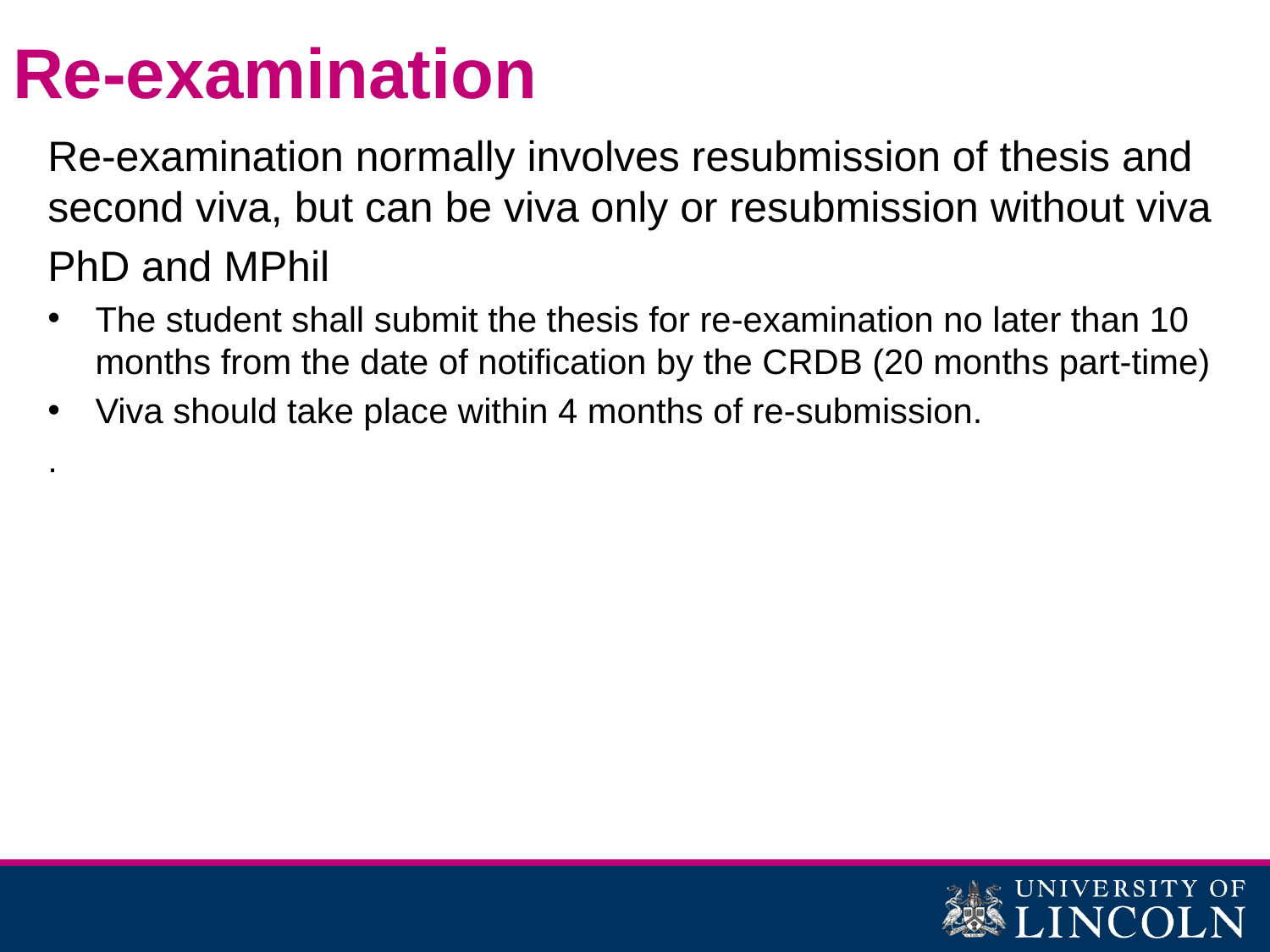

# Re-examination
Re-examination normally involves resubmission of thesis and second viva, but can be viva only or resubmission without viva
PhD and MPhil
The student shall submit the thesis for re-examination no later than 10 months from the date of notification by the CRDB (20 months part-time)
Viva should take place within 4 months of re-submission.
.